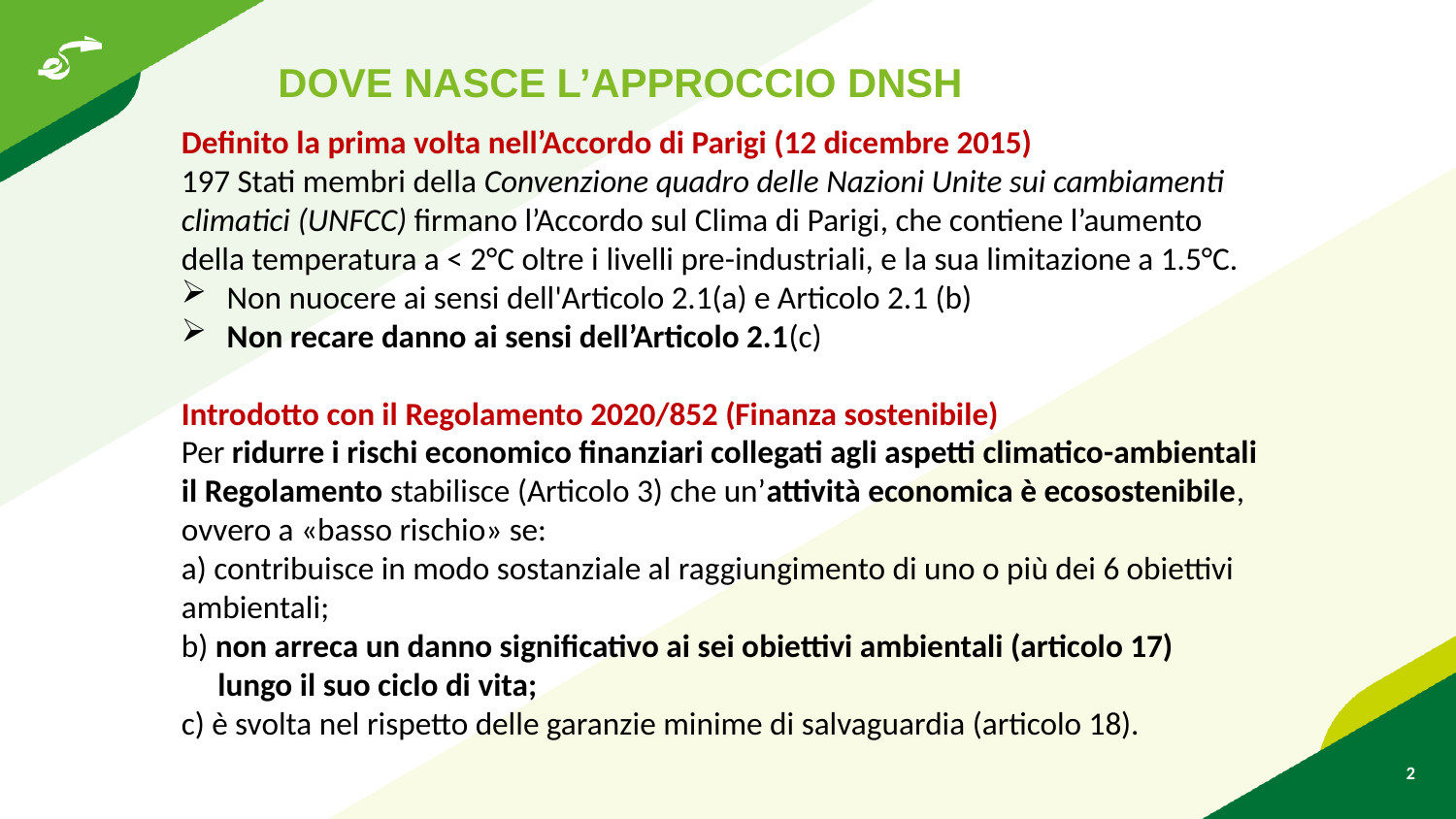

DOVE NASCE L’APPROCCIO DNSH
Definito la prima volta nell’Accordo di Parigi (12 dicembre 2015)
197 Stati membri della Convenzione quadro delle Nazioni Unite sui cambiamenti climatici (UNFCC) firmano l’Accordo sul Clima di Parigi, che contiene l’aumento della temperatura a < 2°C oltre i livelli pre-industriali, e la sua limitazione a 1.5°C.
Non nuocere ai sensi dell'Articolo 2.1(a) e Articolo 2.1 (b)
Non recare danno ai sensi dell’Articolo 2.1(c)

Introdotto con il Regolamento 2020/852 (Finanza sostenibile)
Per ridurre i rischi economico finanziari collegati agli aspetti climatico-ambientali il Regolamento stabilisce (Articolo 3) che un’attività economica è ecosostenibile, ovvero a «basso rischio» se:
a) contribuisce in modo sostanziale al raggiungimento di uno o più dei 6 obiettivi ambientali;
b) non arreca un danno significativo ai sei obiettivi ambientali (articolo 17)
     lungo il suo ciclo di vita;
c) è svolta nel rispetto delle garanzie minime di salvaguardia (articolo 18).

2